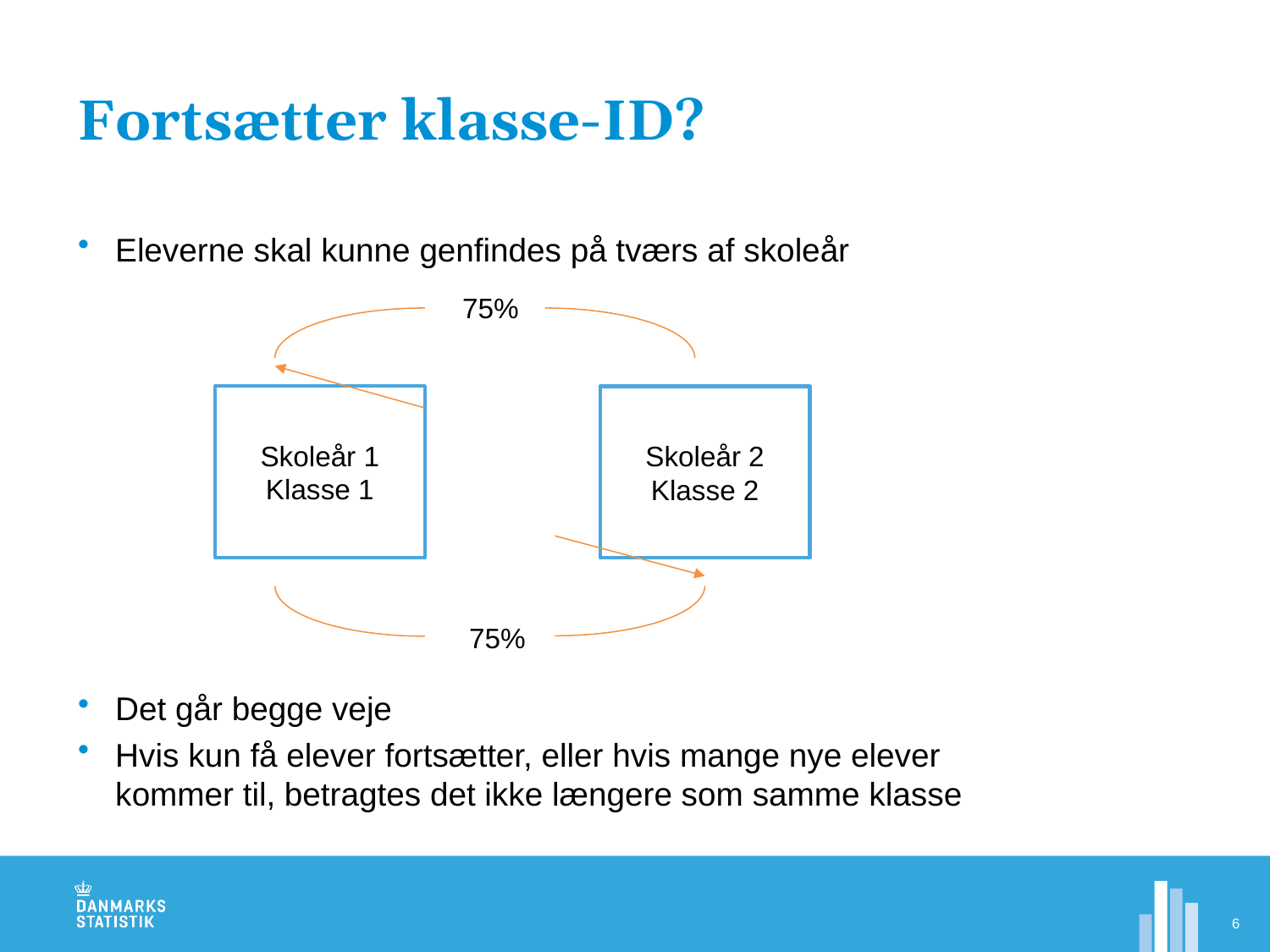

# Fortsætter klasse-ID?
Eleverne skal kunne genfindes på tværs af skoleår

Det går begge veje
Hvis kun få elever fortsætter, eller hvis mange nye elever kommer til, betragtes det ikke længere som samme klasse
75%

Skoleår 1
Klasse 1
Skoleår 2
Klasse 2

75%
6